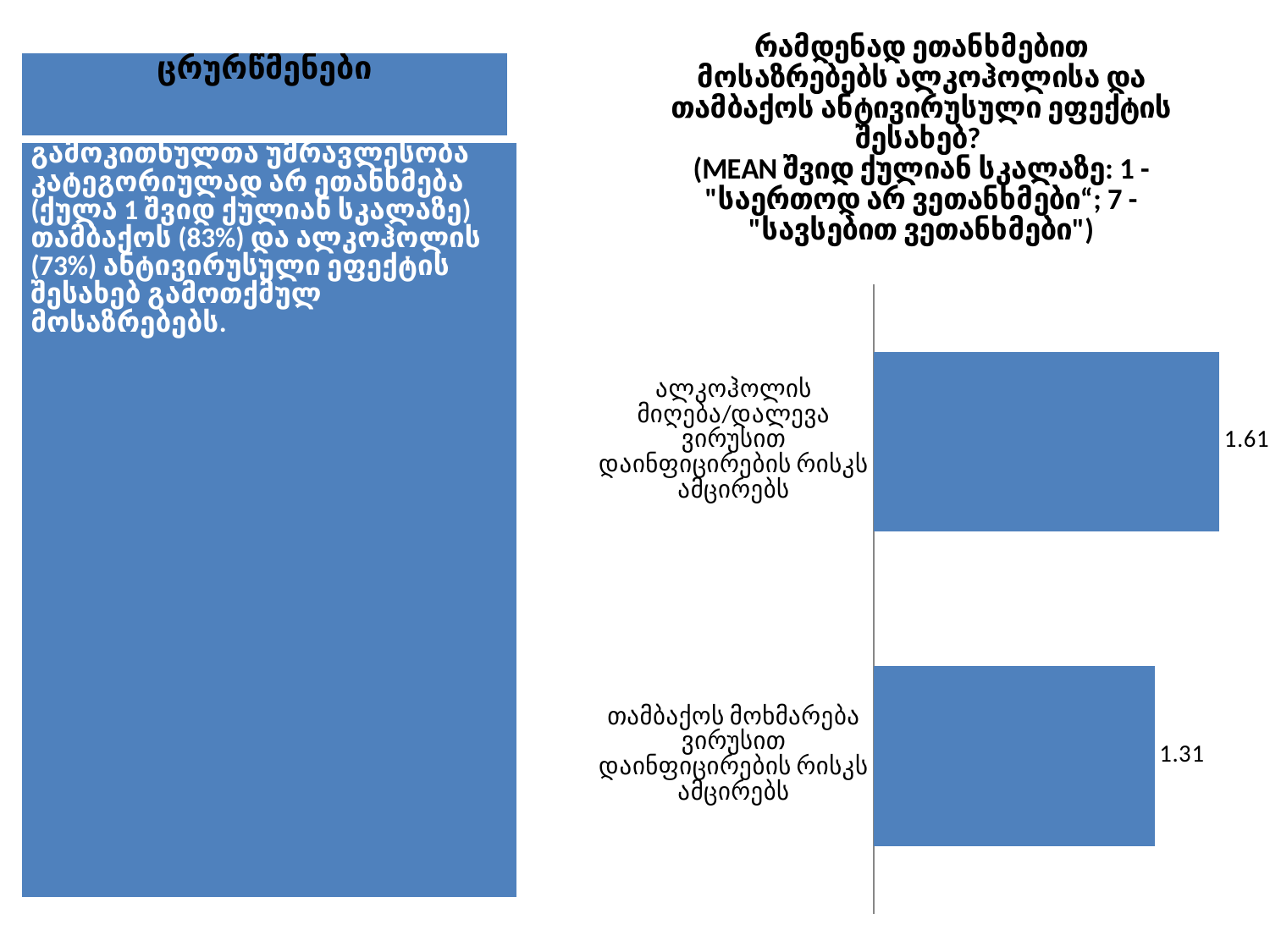

### Chart: რამდენად ეთანხმებით მოსაზრებებს ალკოჰოლისა და თამბაქოს ანტივირუსული ეფექტის შესახებ?
(MEAN შვიდ ქულიან სკალაზე: 1 - "საერთოდ არ ვეთანხმები“; 7 - "სავსებით ვეთანხმები")

| Category | მესამე ტალღა |
|---|---|
| ალკოჰოლის მიღება/დალევა ვირუსით დაინფიცირების რისკს ამცირებს | 1.6105032822757113 |
| თამბაქოს მოხმარება ვირუსით დაინფიცირების რისკს ამცირებს | 1.3089519650655035 |
| ცრურწმენები |
| --- |
| გამოკითხულთა უმრავლესობა კატეგორიულად არ ეთანხმება (ქულა 1 შვიდ ქულიან სკალაზე) თამბაქოს (83%) და ალკოჰოლის (73%) ანტივირუსული ეფექტის შესახებ გამოთქმულ მოსაზრებებს. |
| --- |